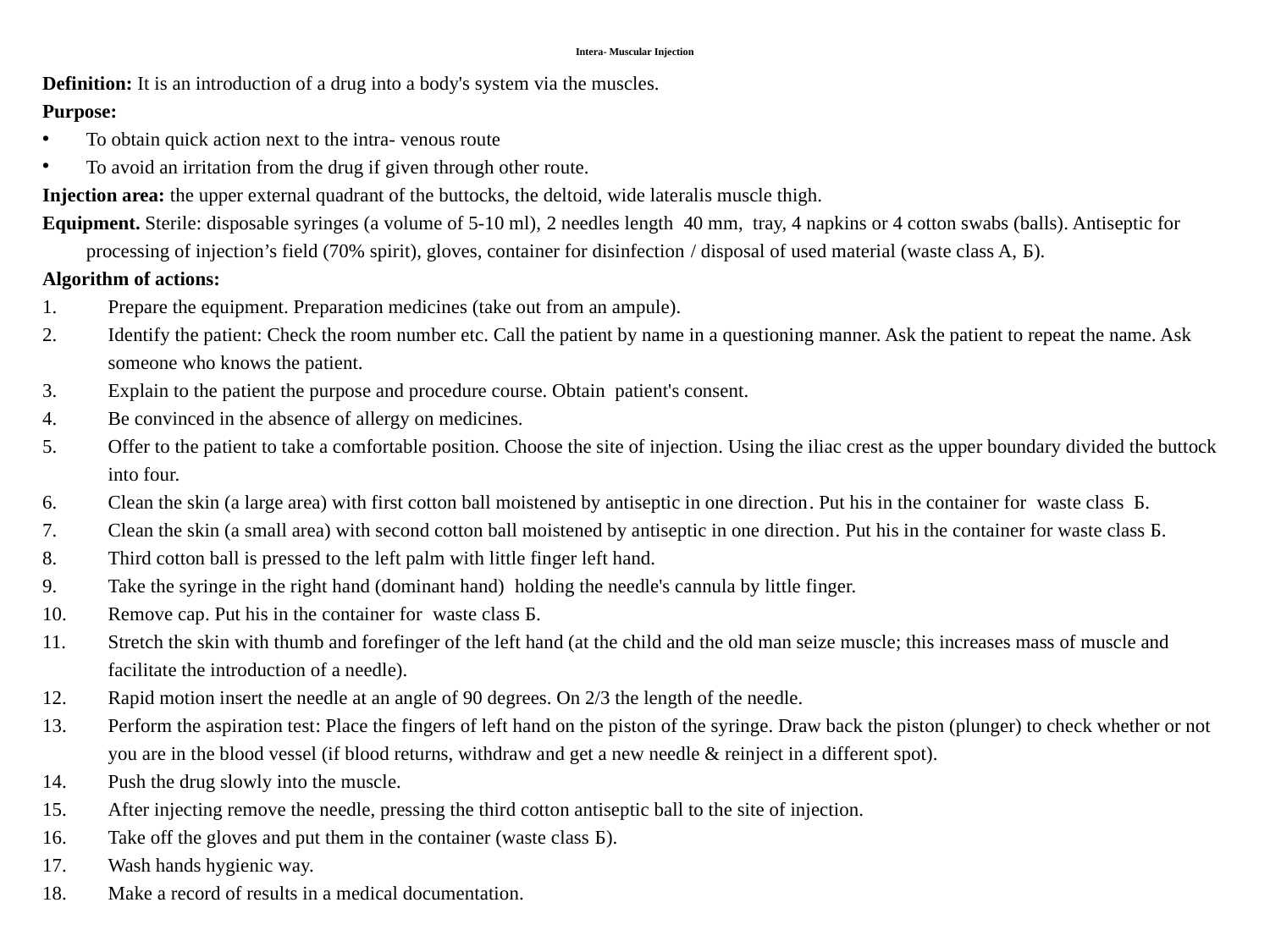

# Intera- Muscular Injection
Definition: It is an introduction of a drug into a body's system via the muscles.
Purpose:
To obtain quick action next to the intra- venous route
To avoid an irritation from the drug if given through other route.
Injection area: the upper external quadrant of the buttocks, the deltoid, wide lateralis muscle thigh.
Equipment. Sterile: disposable syringes (a volume of 5-10 ml), 2 needles length  40 mm,  tray, 4 napkins or 4 cotton swabs (balls). Antiseptic for processing of injection’s field (70% spirit), gloves, container for disinfection / disposal of used material (waste class A, Б).
Algorithm of actions:
Prepare the equipment. Preparation medicines (take out from an ampule).
Identify the patient: Check the room number etc. Call the patient by name in a questioning manner. Ask the patient to repeat the name. Ask someone who knows the patient.
Explain to the patient the purpose and procedure course. Obtain  patient's consent.
Be convinced in the absence of allergy on medicines.
Offer to the patient to take a comfortable position. Choose the site of injection. Using the iliac crest as the upper boundary divided the buttock into four.
Clean the skin (a large area) with first cotton ball moistened by antiseptic in one direction. Put his in the container for  waste class  Б.
Clean the skin (a small area) with second cotton ball moistened by antiseptic in one direction. Put his in the container for waste class Б.
Third cotton ball is pressed to the left palm with little finger left hand.
Take the syringe in the right hand (dominant hand)  holding the needle's cannula by little finger.
Remove cap. Put his in the container for  waste class Б.
Stretch the skin with thumb and forefinger of the left hand (at the child and the old man seize muscle; this increases mass of muscle and facilitate the introduction of a needle).
Rapid motion insert the needle at an angle of 90 degrees. On 2/3 the length of the needle.
Perform the aspiration test: Place the fingers of left hand on the piston of the syringe. Draw back the piston (plunger) to check whether or not you are in the blood vessel (if blood returns, withdraw and get a new needle & reinject in a different spot).
Push the drug slowly into the muscle.
After injecting remove the needle, pressing the third cotton antiseptic ball to the site of injection.
Take off the gloves and put them in the container (waste class Б).
Wash hands hygienic way.
Make a record of results in a medical documentation.